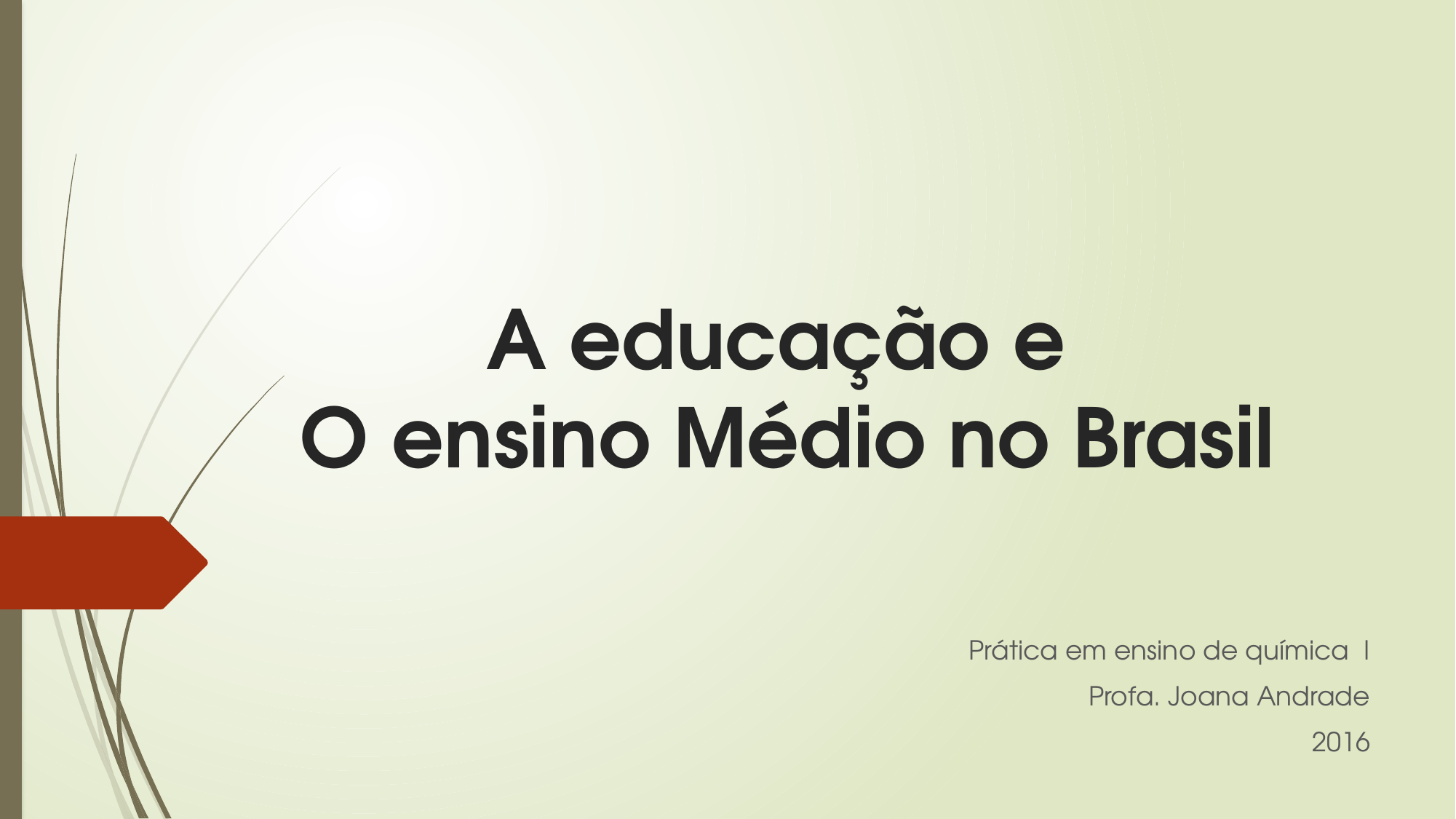

# A educação e O ensino Médio no Brasil
Prática em ensino de química  I
Profa. Joana Andrade
2016